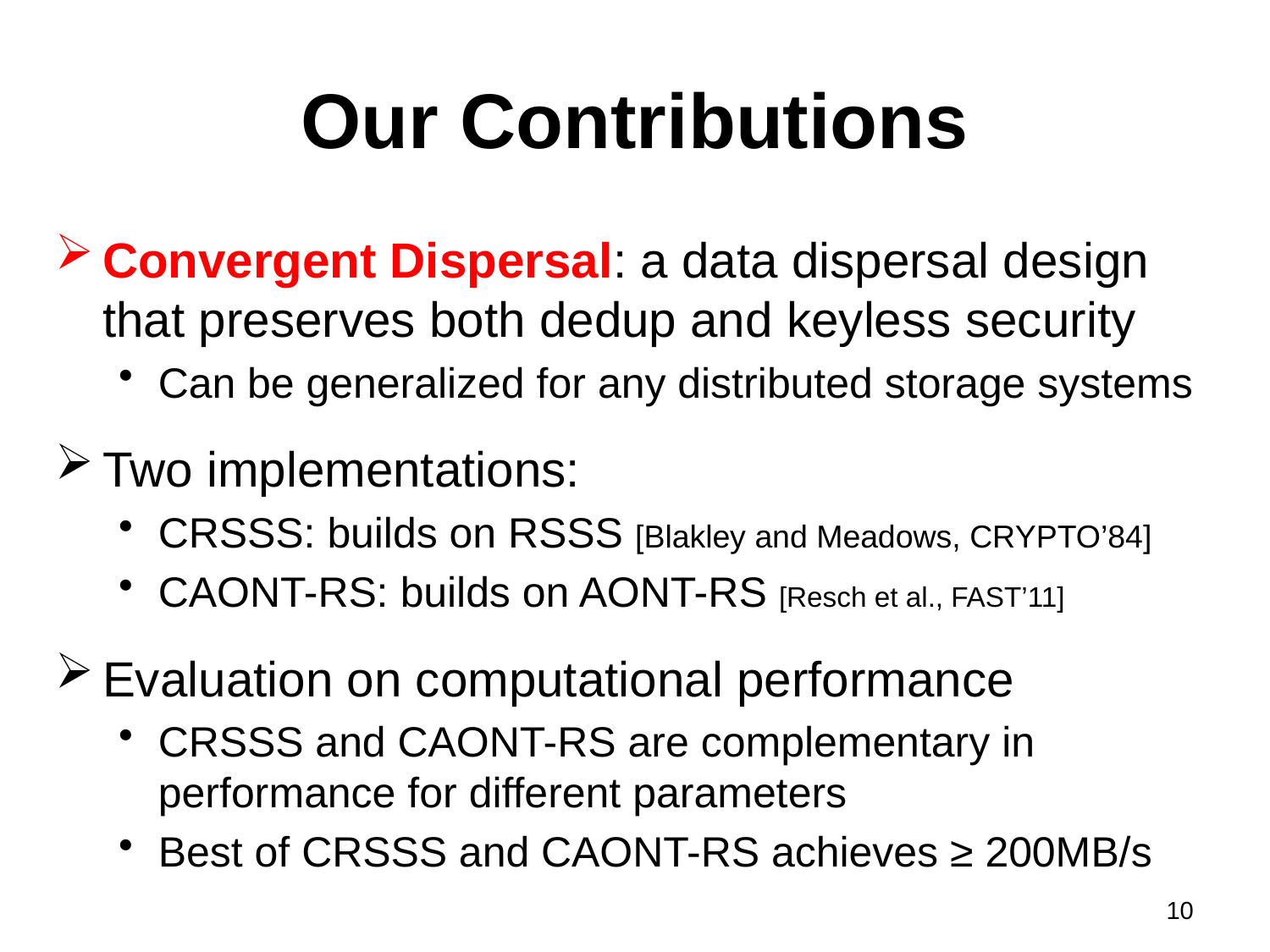

# Our Contributions
Convergent Dispersal: a data dispersal design that preserves both dedup and keyless security
Can be generalized for any distributed storage systems
Two implementations:
CRSSS: builds on RSSS [Blakley and Meadows, CRYPTO’84]
CAONT-RS: builds on AONT-RS [Resch et al., FAST’11]
Evaluation on computational performance
CRSSS and CAONT-RS are complementary in performance for different parameters
Best of CRSSS and CAONT-RS achieves ≥ 200MB/s

10